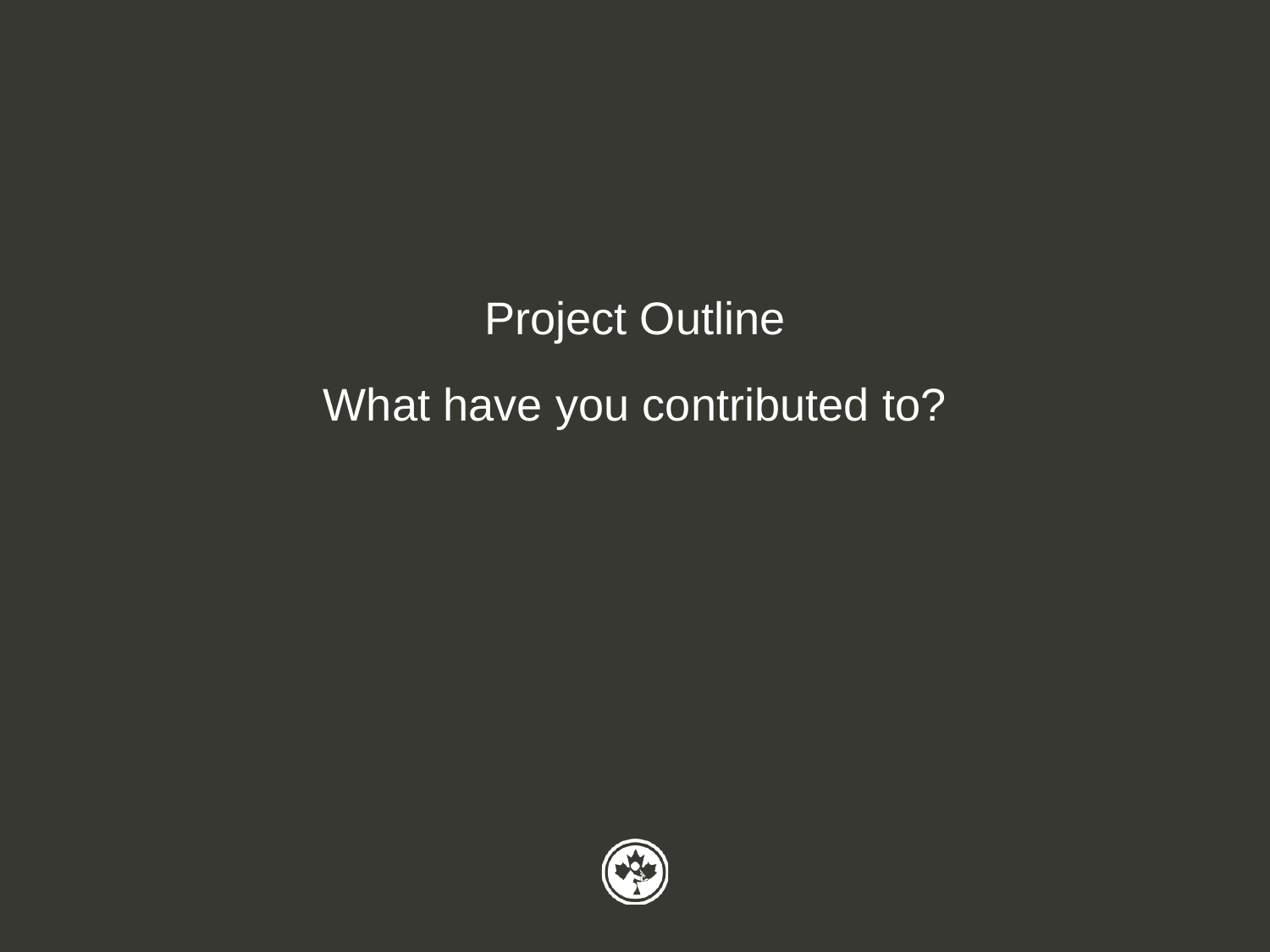

#

Project Outline
What have you contributed to?